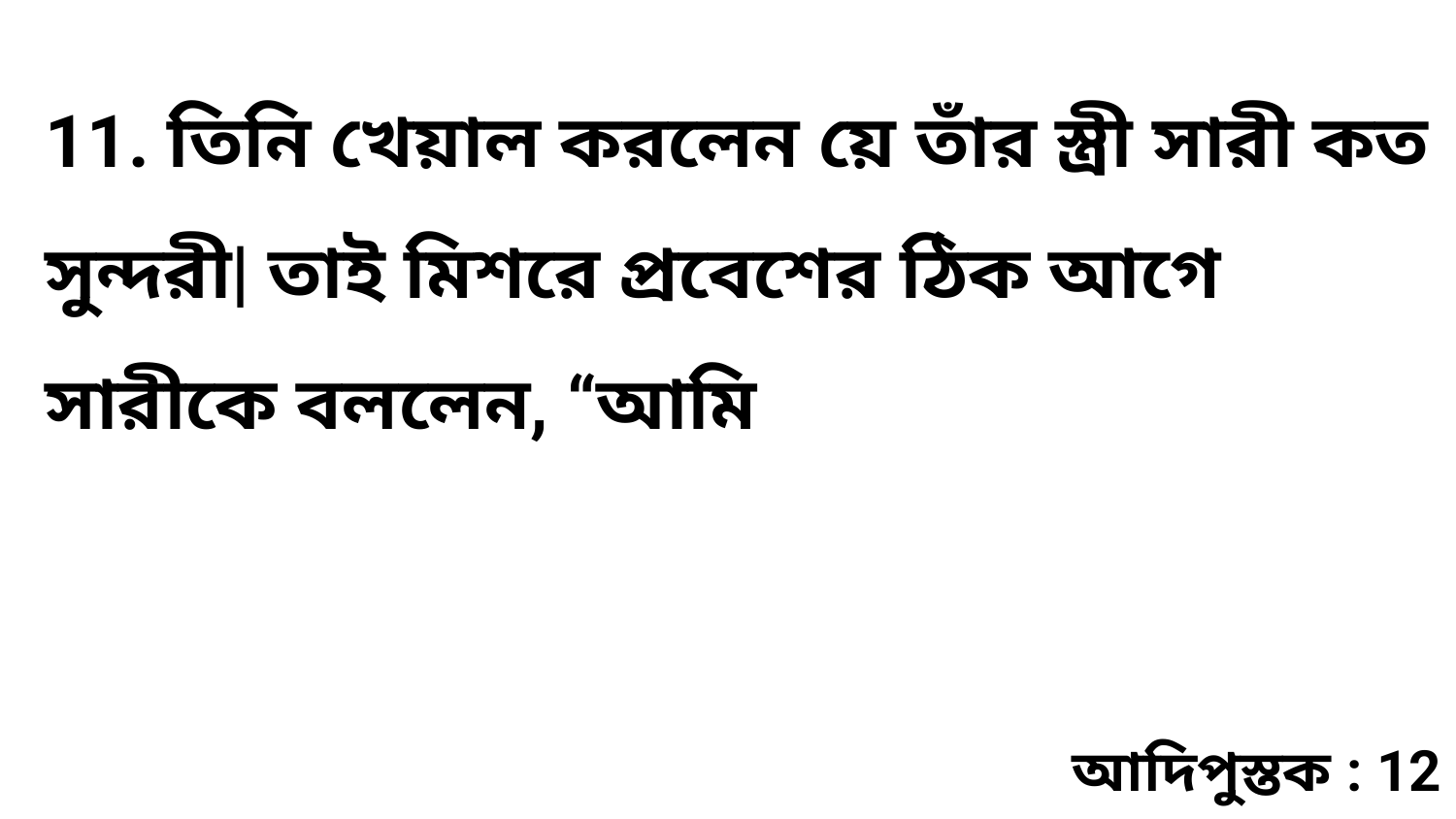

11. তিনি খেয়াল করলেন য়ে তাঁর স্ত্রী সারী কত সুন্দরী| তাই মিশরে প্রবেশের ঠিক আগে সারীকে বললেন, “আমি
আদিপুস্তক : 12